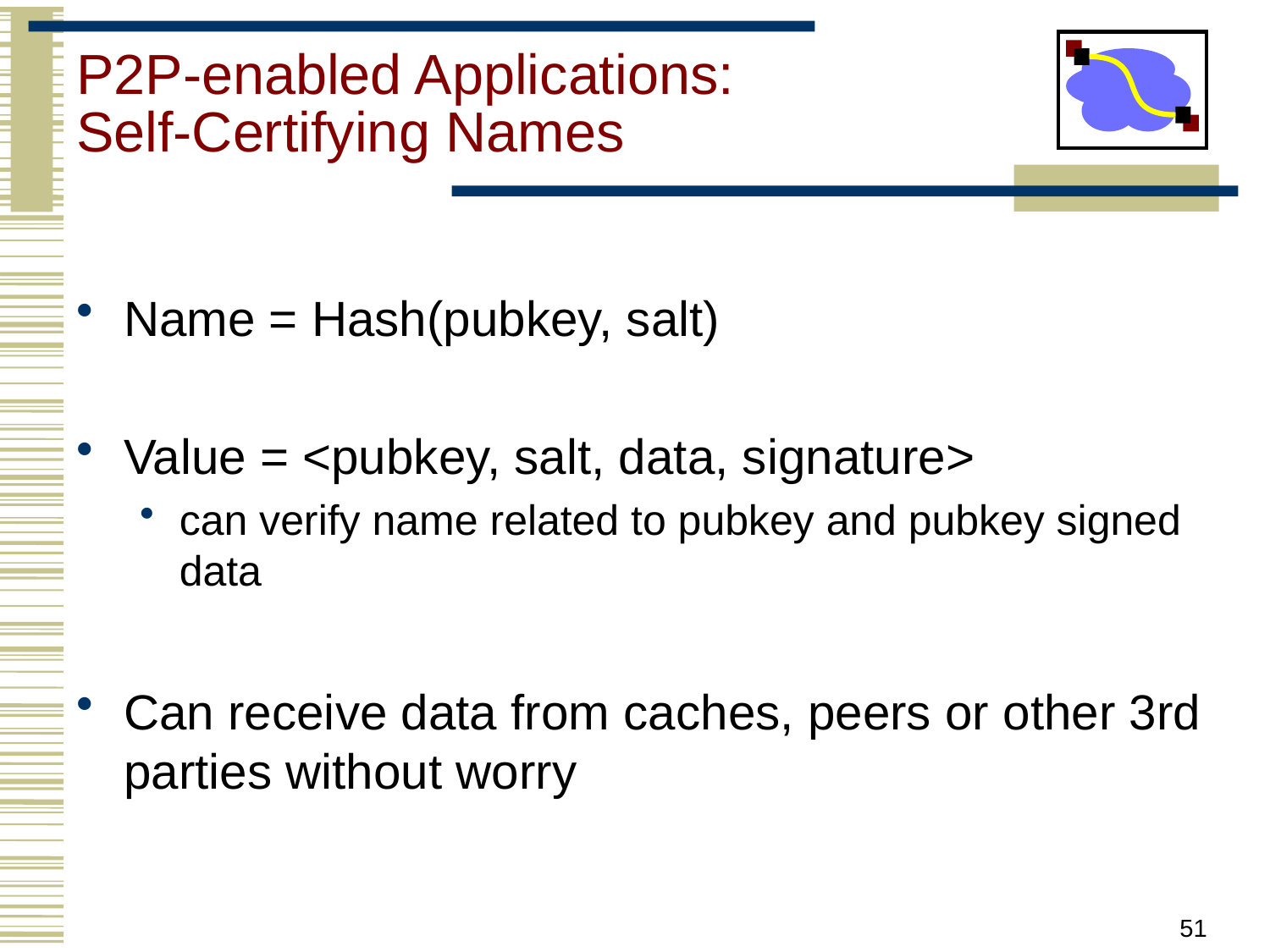

# P2P-enabled Applications: Self-Certifying Names

Name = Hash(pubkey, salt)

Value = <pubkey, salt, data, signature>
can verify name related to pubkey and pubkey signed data

Can receive data from caches, peers or other 3rd parties without worry

51